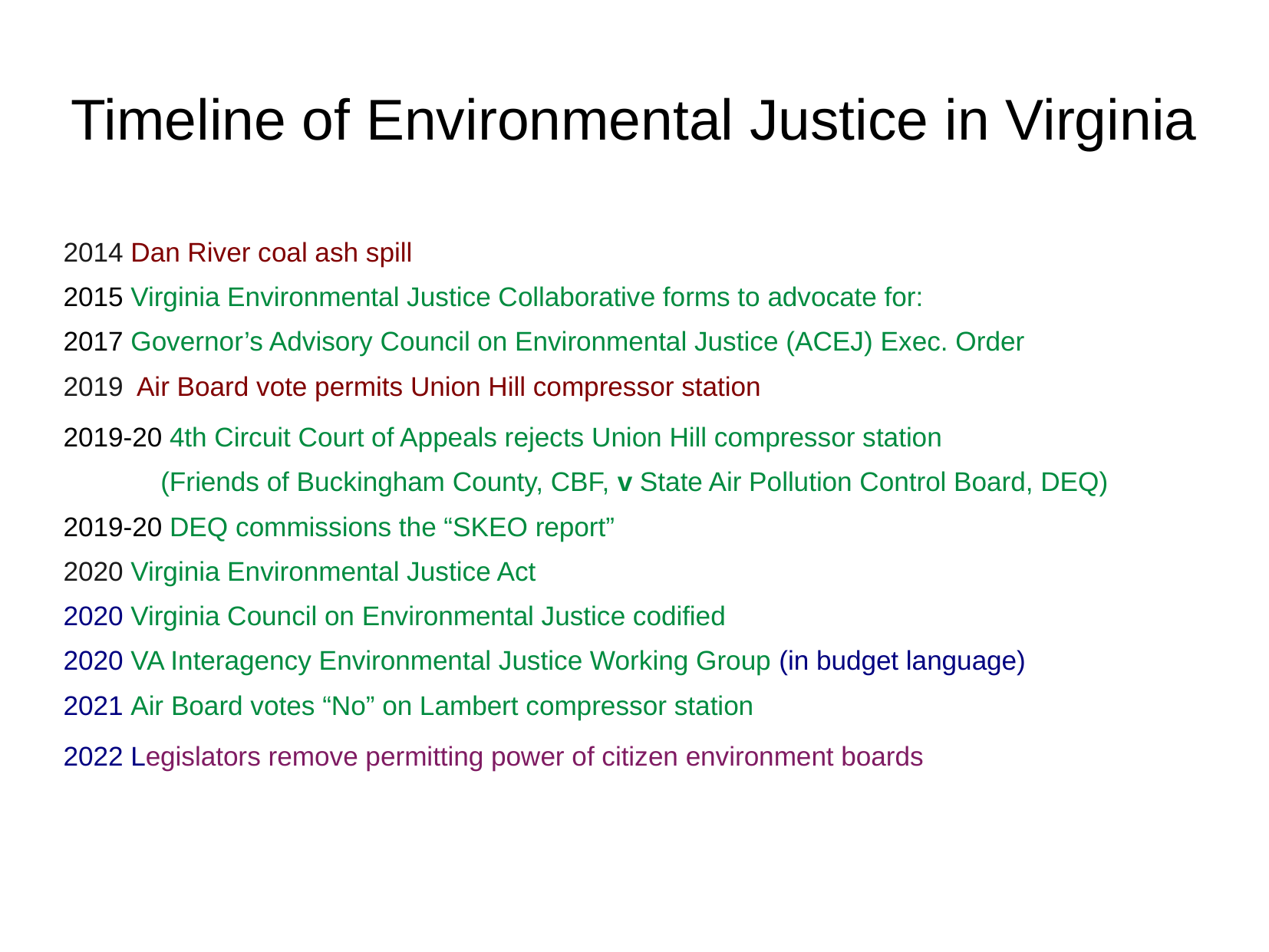

Timeline of Environmental Justice in Virginia
2014 Dan River coal ash spill
2015 Virginia Environmental Justice Collaborative forms to advocate for:
2017 Governor’s Advisory Council on Environmental Justice (ACEJ) Exec. Order
2019  Air Board vote permits Union Hill compressor station
2019-20 4th Circuit Court of Appeals rejects Union Hill compressor station
             (Friends of Buckingham County, CBF, v State Air Pollution Control Board, DEQ)
2019-20 DEQ commissions the “SKEO report”
2020 Virginia Environmental Justice Act
2020 Virginia Council on Environmental Justice codified
2020 VA Interagency Environmental Justice Working Group (in budget language)
2021 Air Board votes “No” on Lambert compressor station
2022 Legislators remove permitting power of citizen environment boards